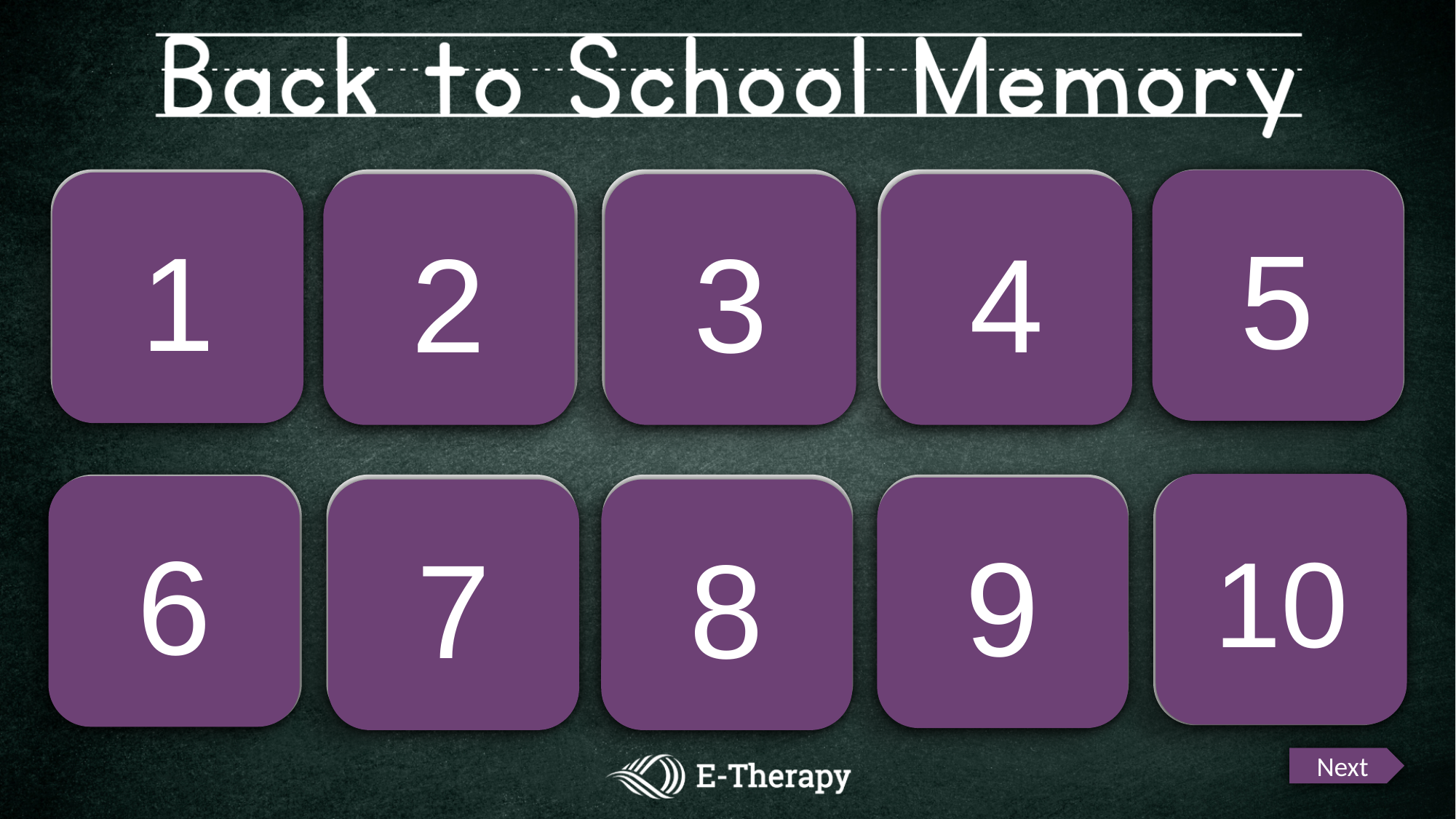

5
1
4
2
3
10

6
9
7
8
Next